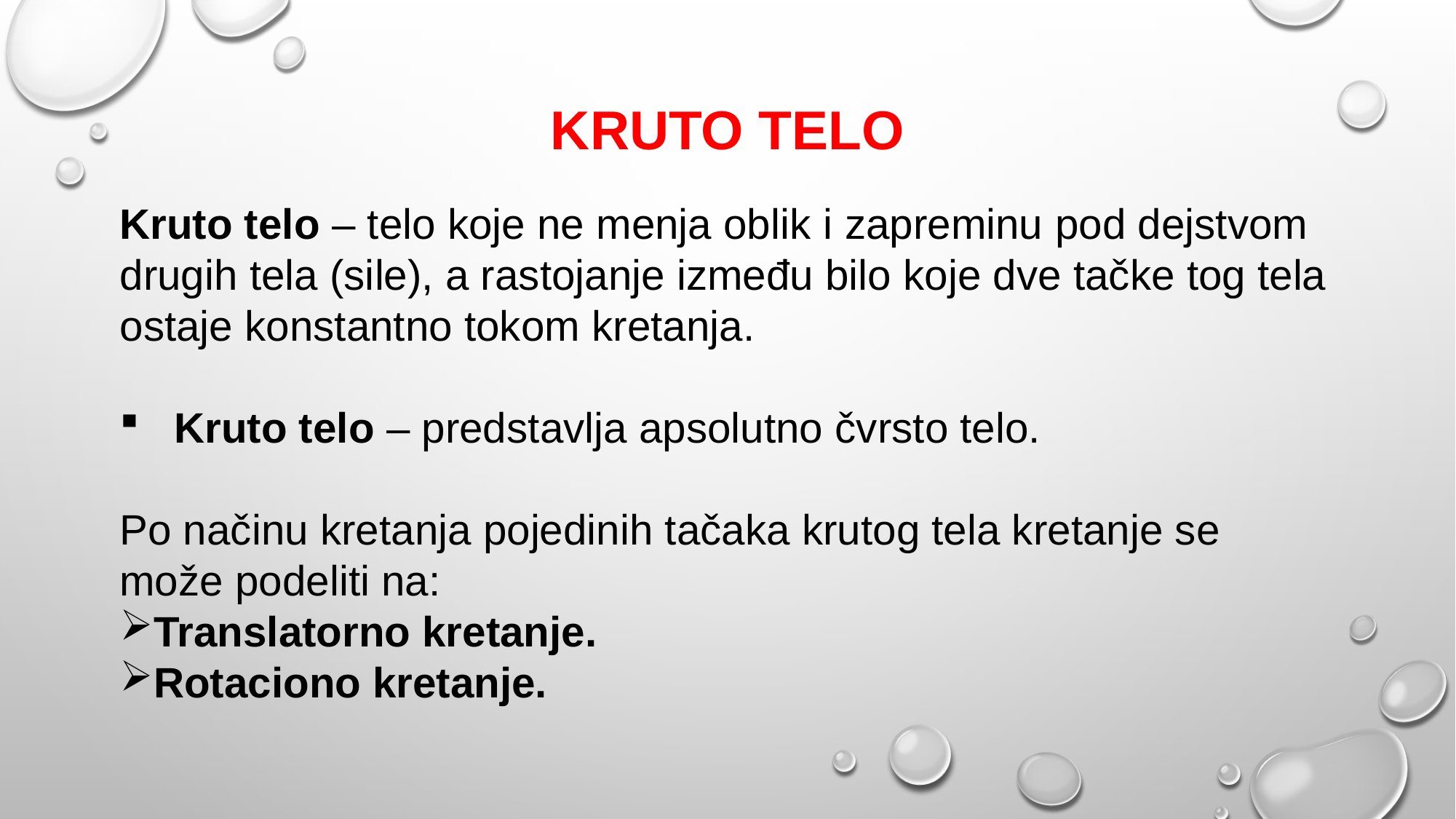

# Kruto telo
Kruto telo – telo koje ne menja oblik i zapreminu pod dejstvom drugih tela (sile), a rastojanje između bilo koje dve tačke tog tela ostaje konstantno tokom kretanja.

Kruto telo – predstavlja apsolutno čvrsto telo.

Po načinu kretanja pojedinih tačaka krutog tela kretanje se može podeliti na:
Translatorno kretanje.
Rotaciono kretanje.